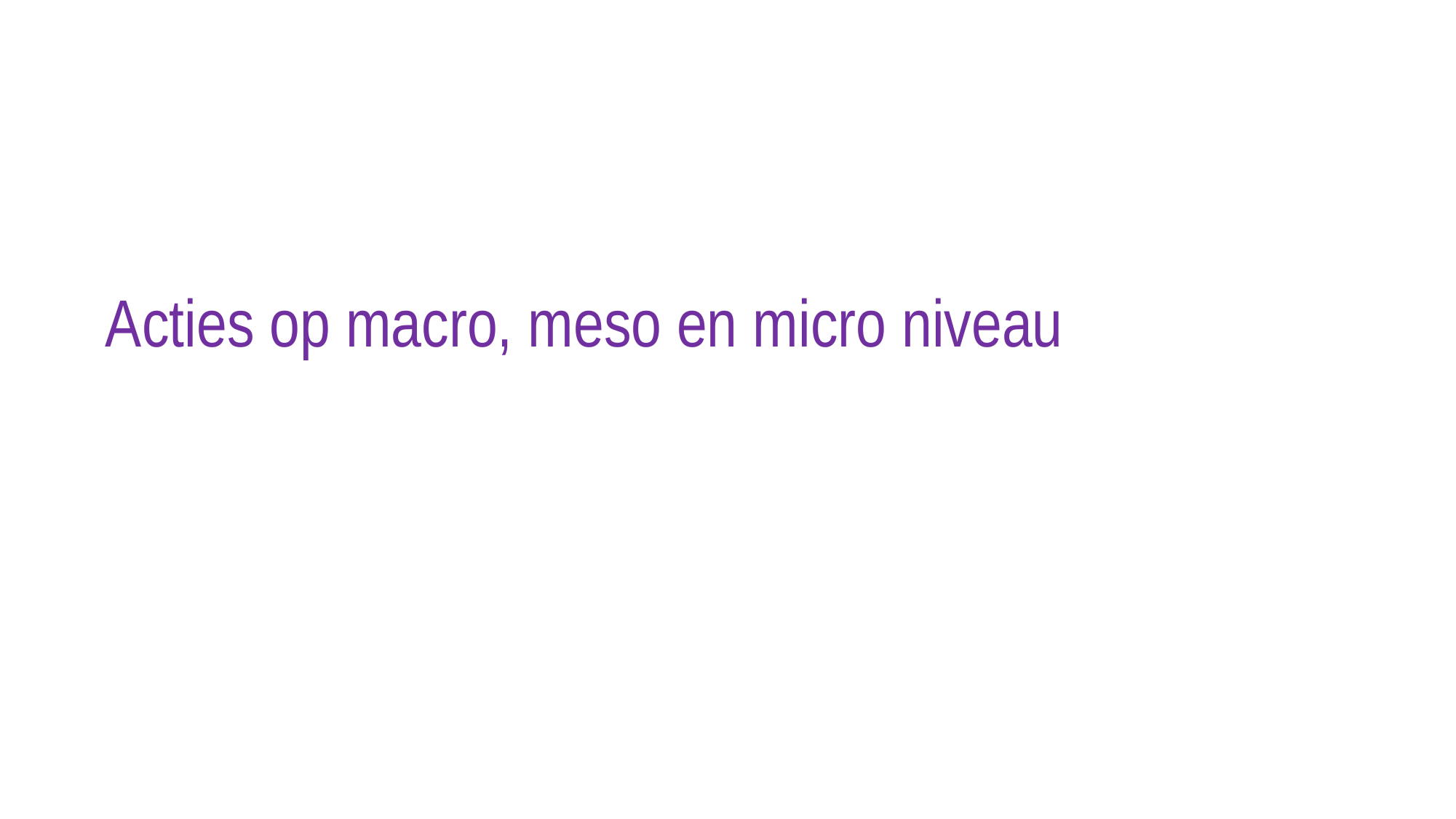

# Acties op macro, meso en micro niveau